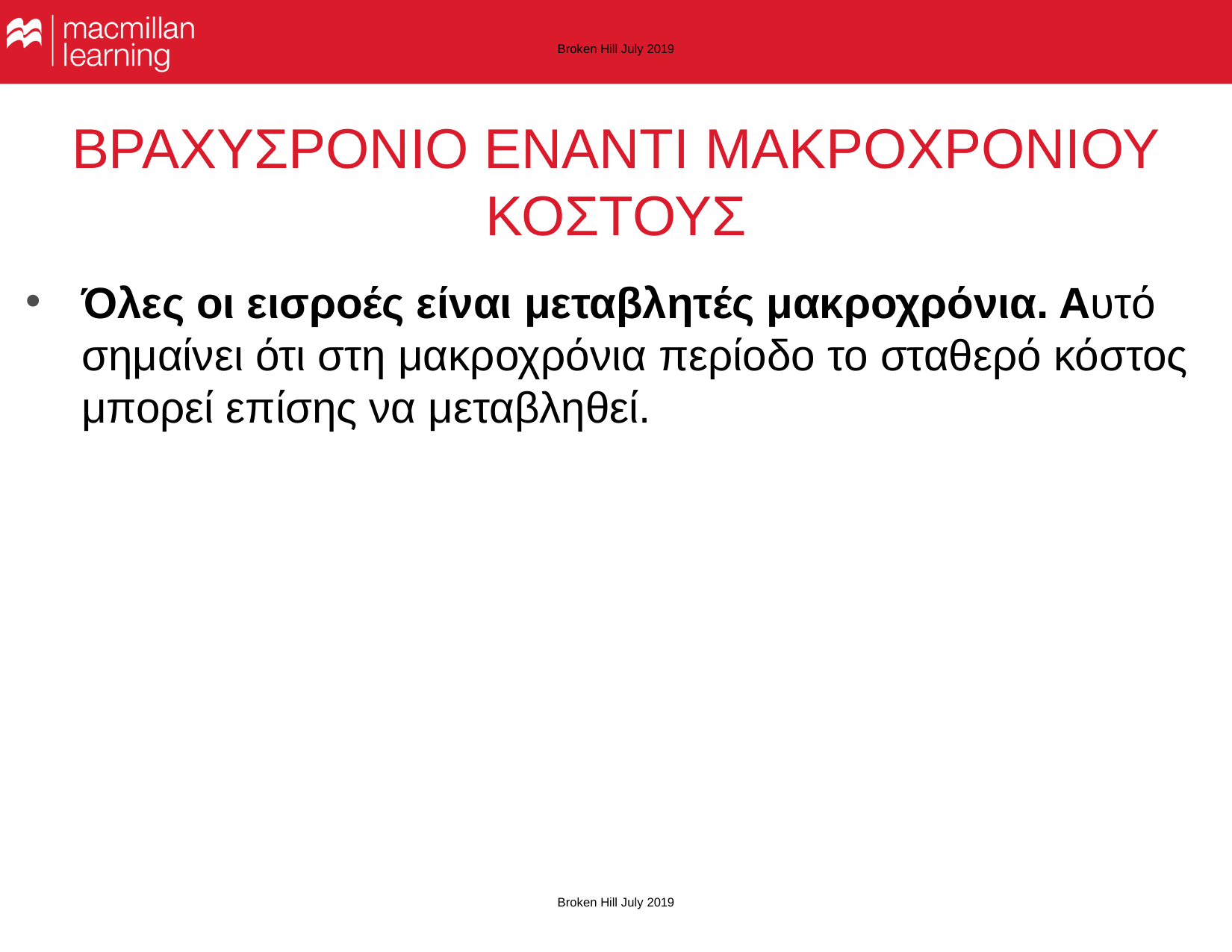

Broken Hill July 2019
# ΒΡΑΧΥΣΡΟΝΙΟ ΕΝΑΝΤΙ ΜΑΚΡΟΧΡΟΝΙΟΥ ΚΟΣΤΟΥΣ
Όλες οι εισροές είναι μεταβλητές μακροχρόνια. Αυτό σημαίνει ότι στη μακροχρόνια περίοδο το σταθερό κόστος μπορεί επίσης να μεταβληθεί.
Broken Hill July 2019